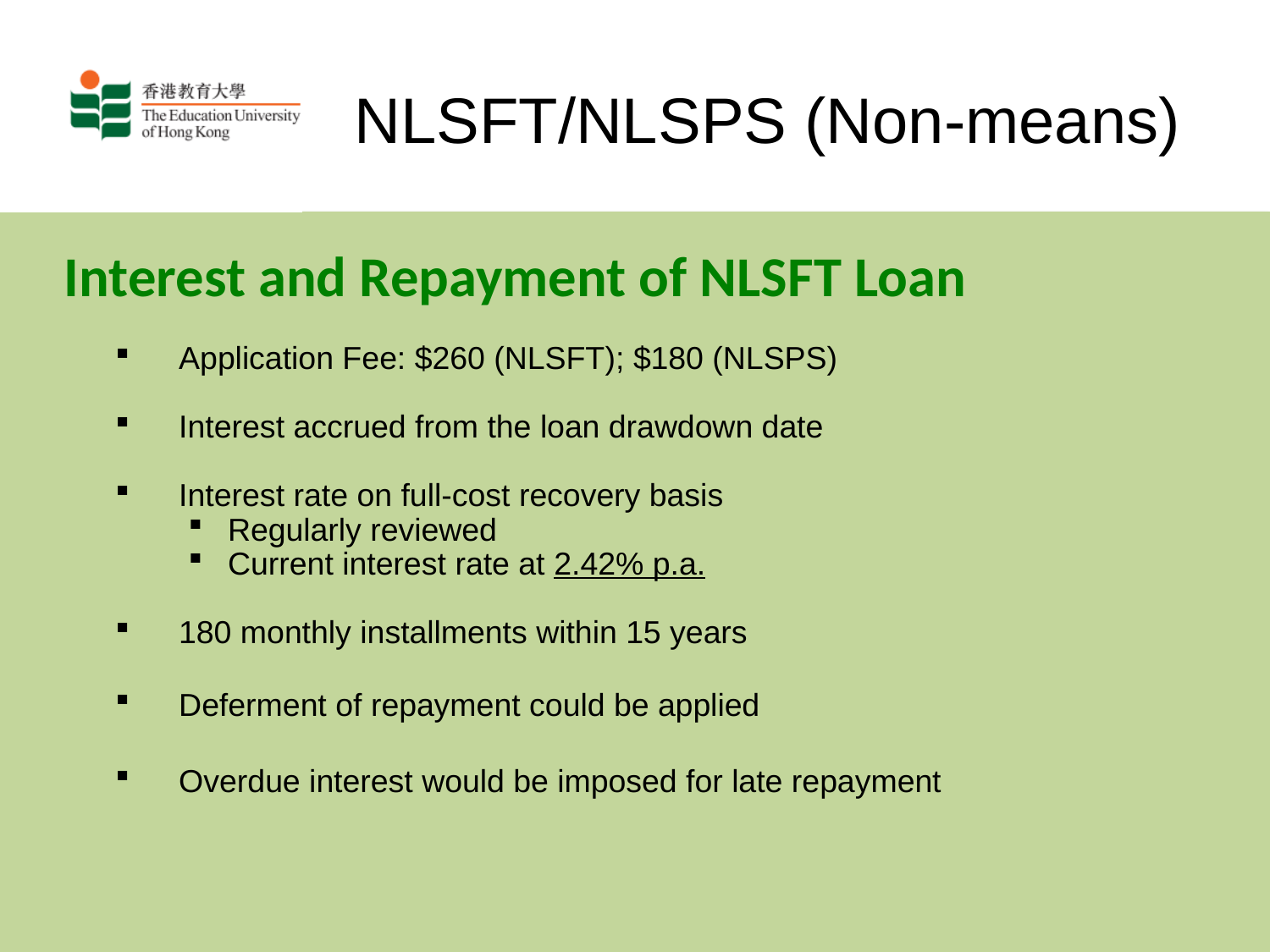

# NLSFT/NLSPS (Non-means)
Interest and Repayment of NLSFT Loan
Application Fee: $260 (NLSFT); $180 (NLSPS)

Interest accrued from the loan drawdown date

Interest rate on full-cost recovery basis
Regularly reviewed
Current interest rate at 2.42% p.a.

180 monthly installments within 15 years

Deferment of repayment could be applied

Overdue interest would be imposed for late repayment